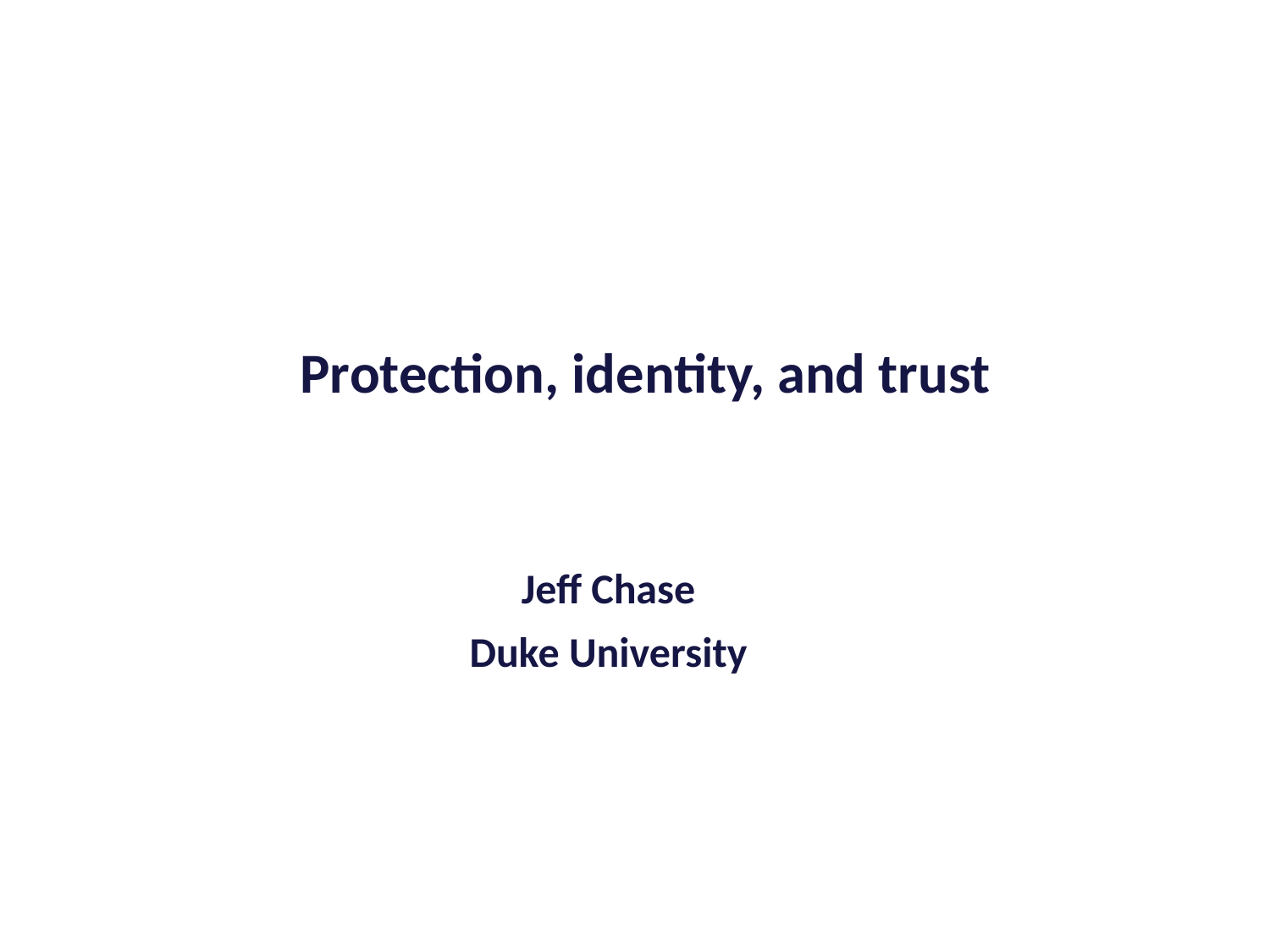

Protection, identity, and trust
Jeff Chase
Duke University